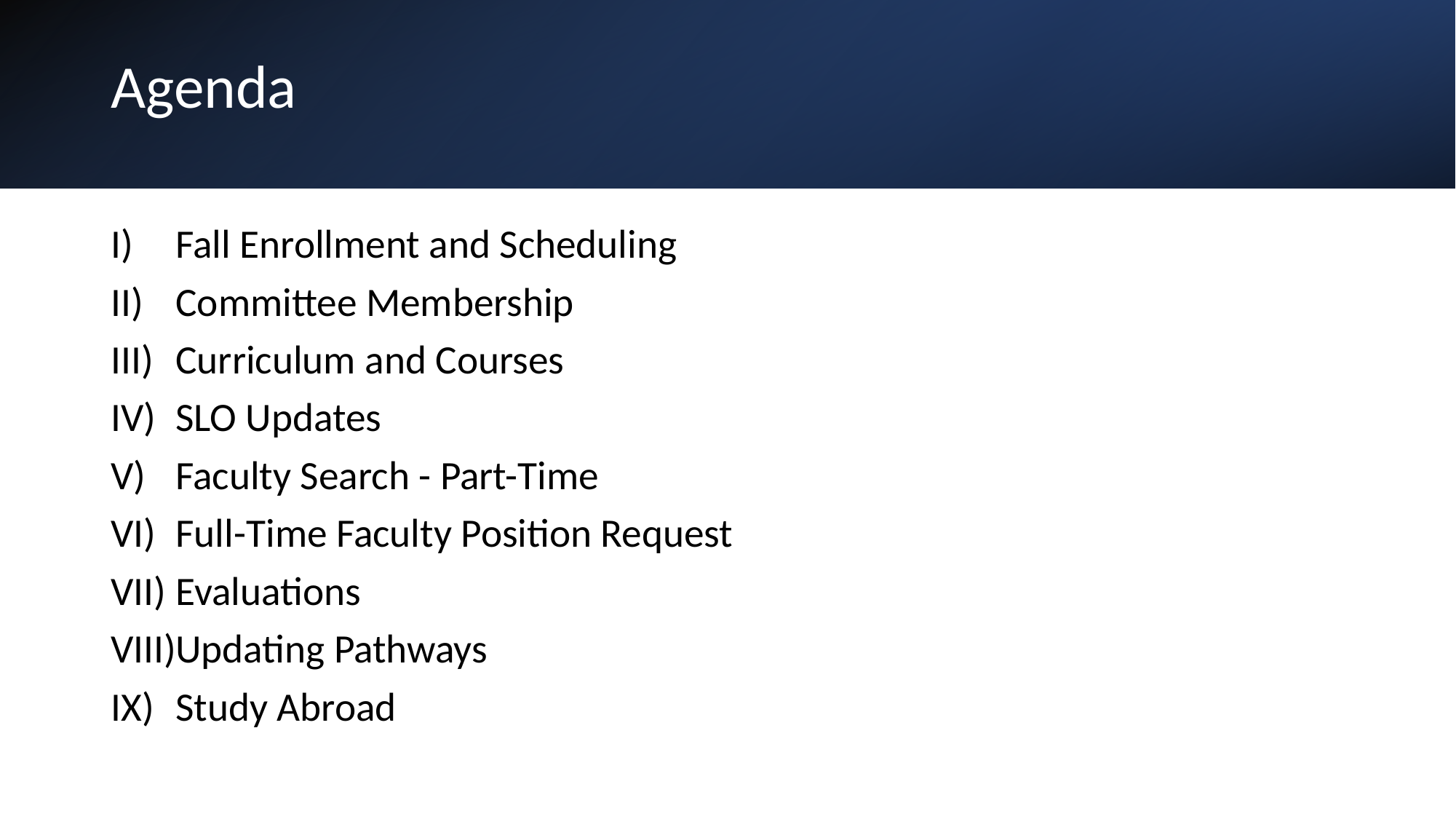

# Agenda
Fall Enrollment and Scheduling
Committee Membership
Curriculum and Courses
SLO Updates
Faculty Search - Part-Time
Full-Time Faculty Position Request
Evaluations
Updating Pathways
Study Abroad